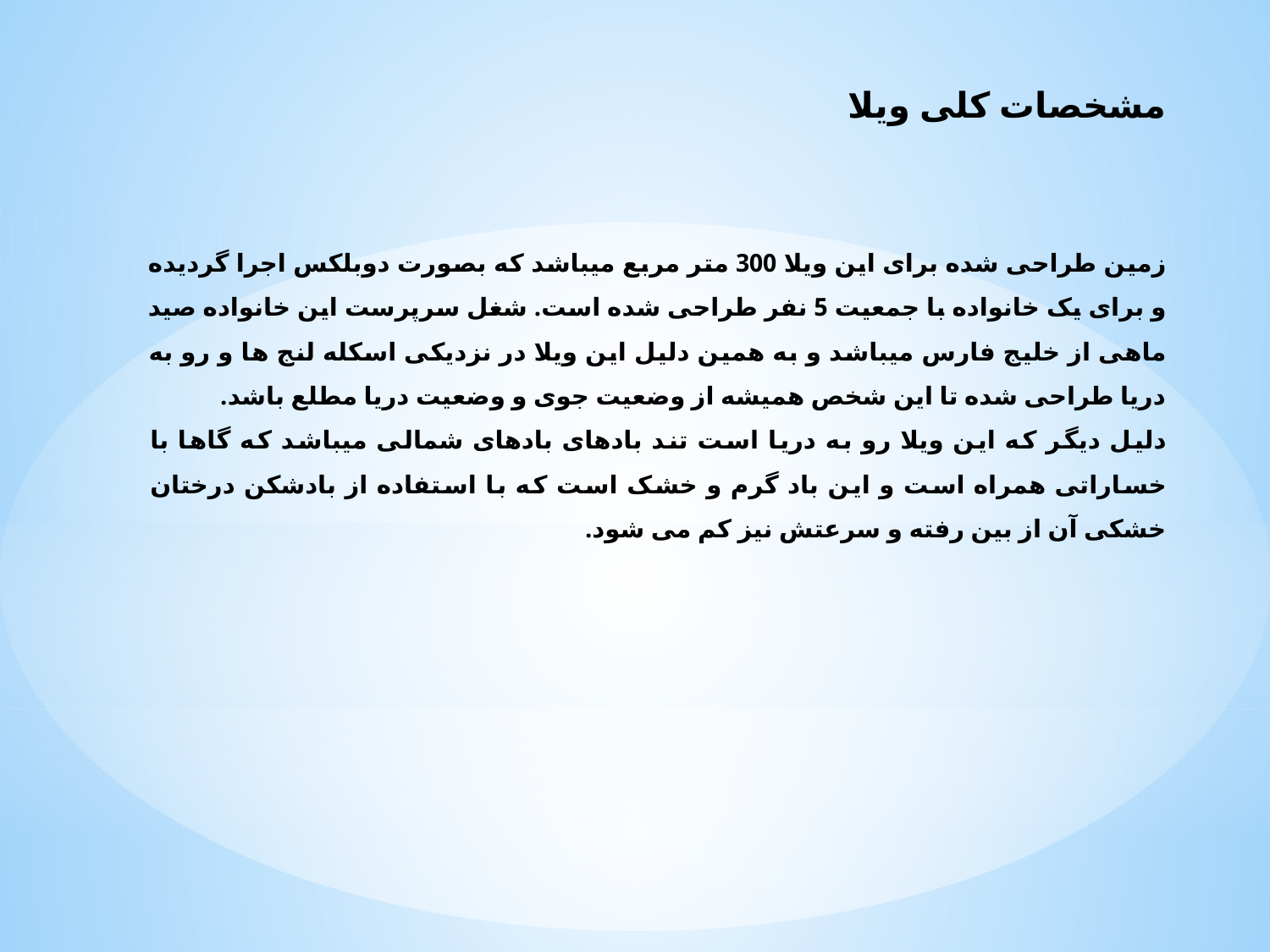

مشخصات کلی ویلا
زمین طراحی شده برای این ویلا 300 متر مربع میباشد که بصورت دوبلکس اجرا گردیده و برای یک خانواده با جمعیت 5 نفر طراحی شده است. شغل سرپرست این خانواده صید ماهی از خلیج فارس میباشد و به همین دلیل این ویلا در نزدیکی اسکله لنج ها و رو به دریا طراحی شده تا این شخص همیشه از وضعیت جوی و وضعیت دریا مطلع باشد.
دلیل دیگر که این ویلا رو به دریا است تند بادهای بادهای شمالی میباشد که گاها با خساراتی همراه است و این باد گرم و خشک است که با استفاده از بادشکن درختان خشکی آن از بین رفته و سرعتش نیز کم می شود.